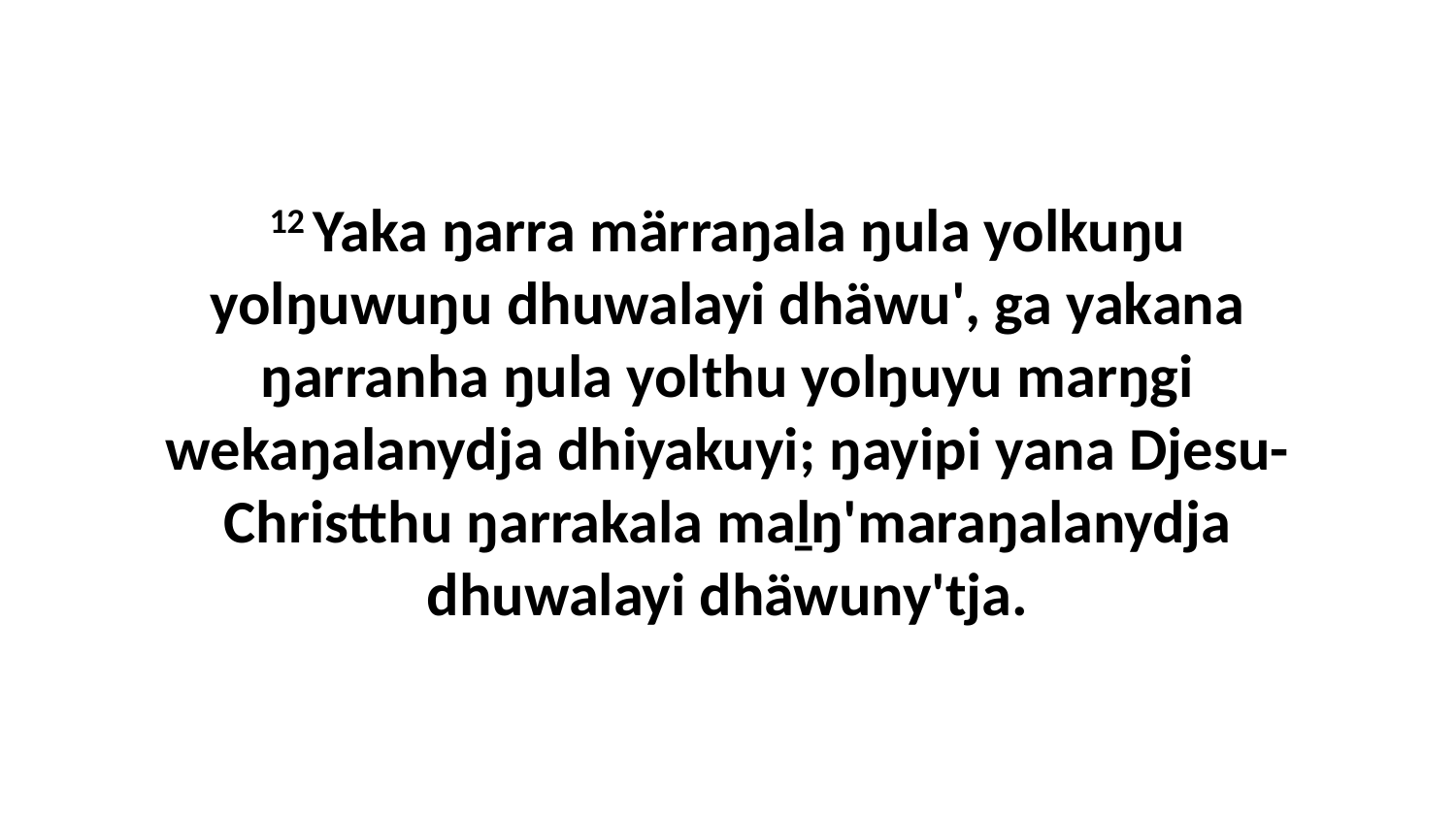

12 Yaka ŋarra märraŋala ŋula yolkuŋu yolŋuwuŋu dhuwalayi dhäwu', ga yakana ŋarranha ŋula yolthu yolŋuyu marŋgi wekaŋalanydja dhiyakuyi; ŋayipi yana Djesu-Christthu ŋarrakala maḻŋ'maraŋalanydja dhuwalayi dhäwuny'tja.